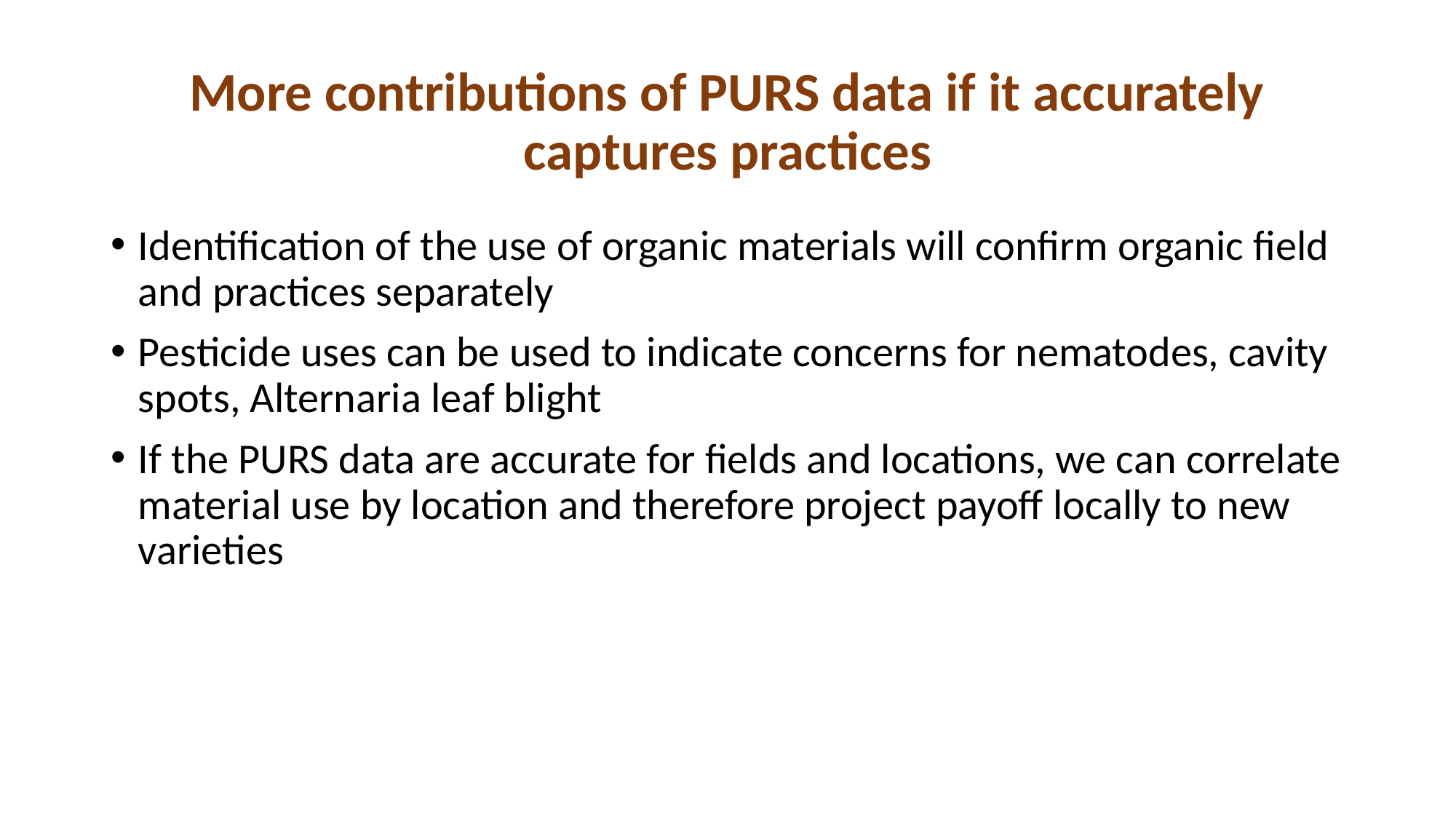

# More contributions of PURS data if it accurately captures practices
Identification of the use of organic materials will confirm organic field and practices separately
Pesticide uses can be used to indicate concerns for nematodes, cavity spots, Alternaria leaf blight
If the PURS data are accurate for fields and locations, we can correlate material use by location and therefore project payoff locally to new varieties